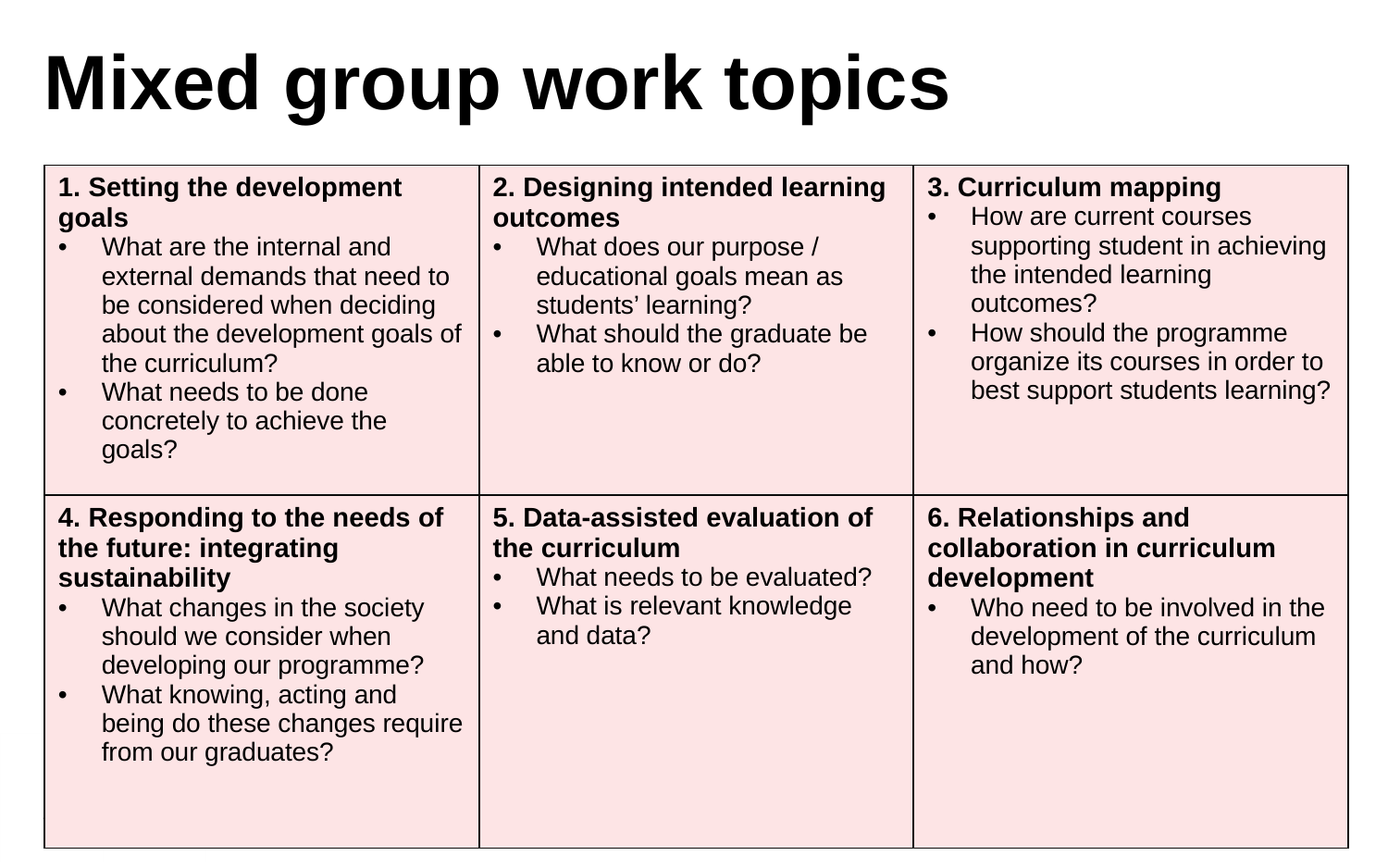

Mixed group work topics
| 1. Setting the development goals What are the internal and external demands that need to be considered when deciding about the development goals of the curriculum? What needs to be done concretely to achieve the goals? | 2. Designing intended learning outcomes What does our purpose / educational goals mean as students’ learning? What should the graduate be able to know or do? | 3. Curriculum mapping How are current courses supporting student in achieving the intended learning outcomes? How should the programme organize its courses in order to best support students learning? |
| --- | --- | --- |
| 4. Responding to the needs of the future: integrating sustainability What changes in the society should we consider when developing our programme? What knowing, acting and being do these changes require from our graduates? | 5. Data-assisted evaluation of the curriculum What needs to be evaluated? What is relevant knowledge and data? | 6. Relationships and collaboration in curriculum development Who need to be involved in the development of the curriculum and how? |